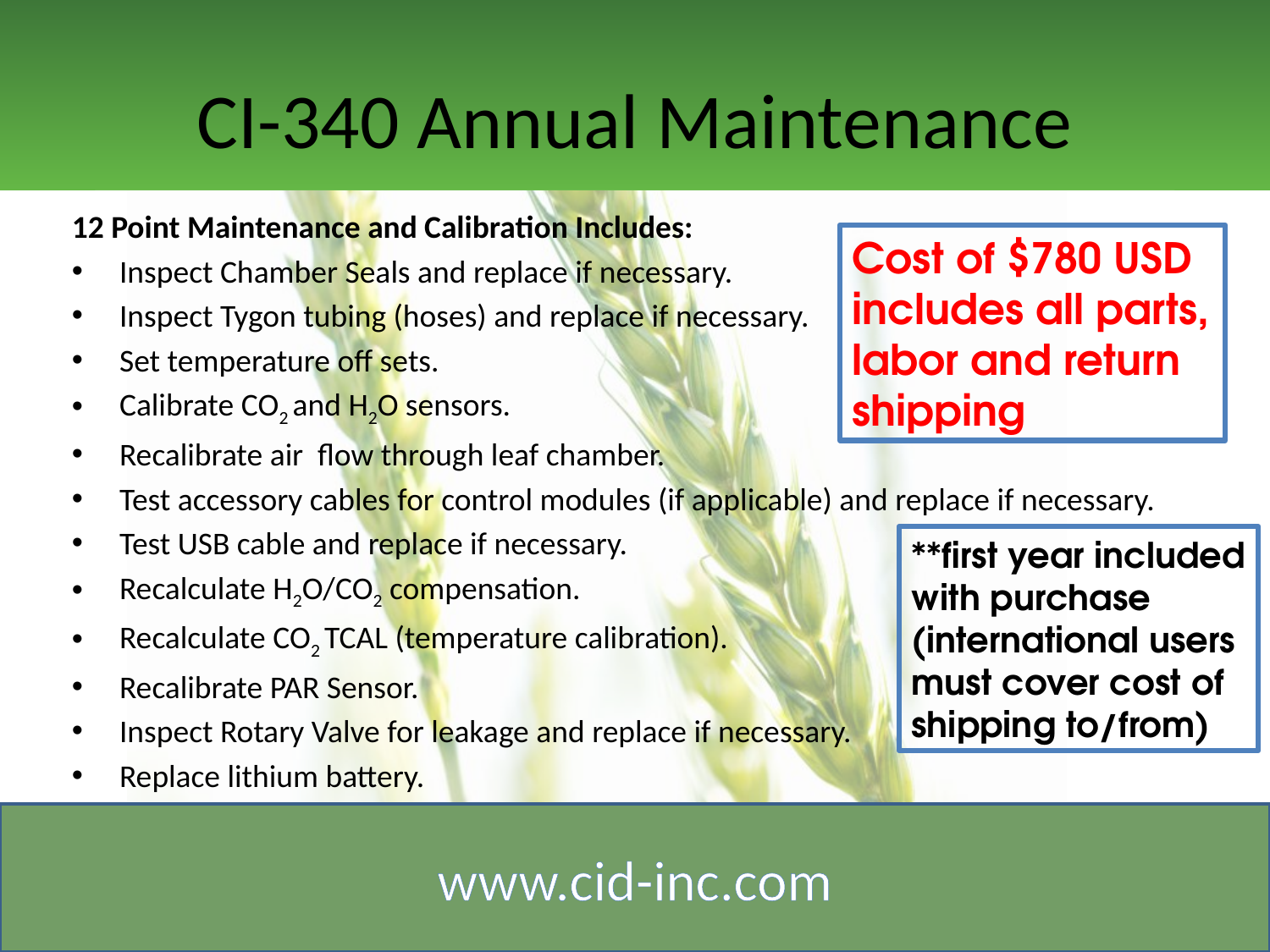

# CI-340 Annual Maintenance
12 Point Maintenance and Calibration Includes:
Inspect Chamber Seals and replace if necessary.
Inspect Tygon tubing (hoses) and replace if necessary.
Set temperature off sets.
Calibrate CO2 and H2O sensors.
Recalibrate air  flow through leaf chamber.
Test accessory cables for control modules (if applicable) and replace if necessary.
Test USB cable and replace if necessary.
Recalculate H2O/CO2 compensation.
Recalculate CO2 TCAL (temperature calibration).
Recalibrate PAR Sensor.
Inspect Rotary Valve for leakage and replace if necessary.
Replace lithium battery.
Cost of $780 USD includes all parts, labor and return shipping
**first year included with purchase (international users must cover cost of shipping to/from)